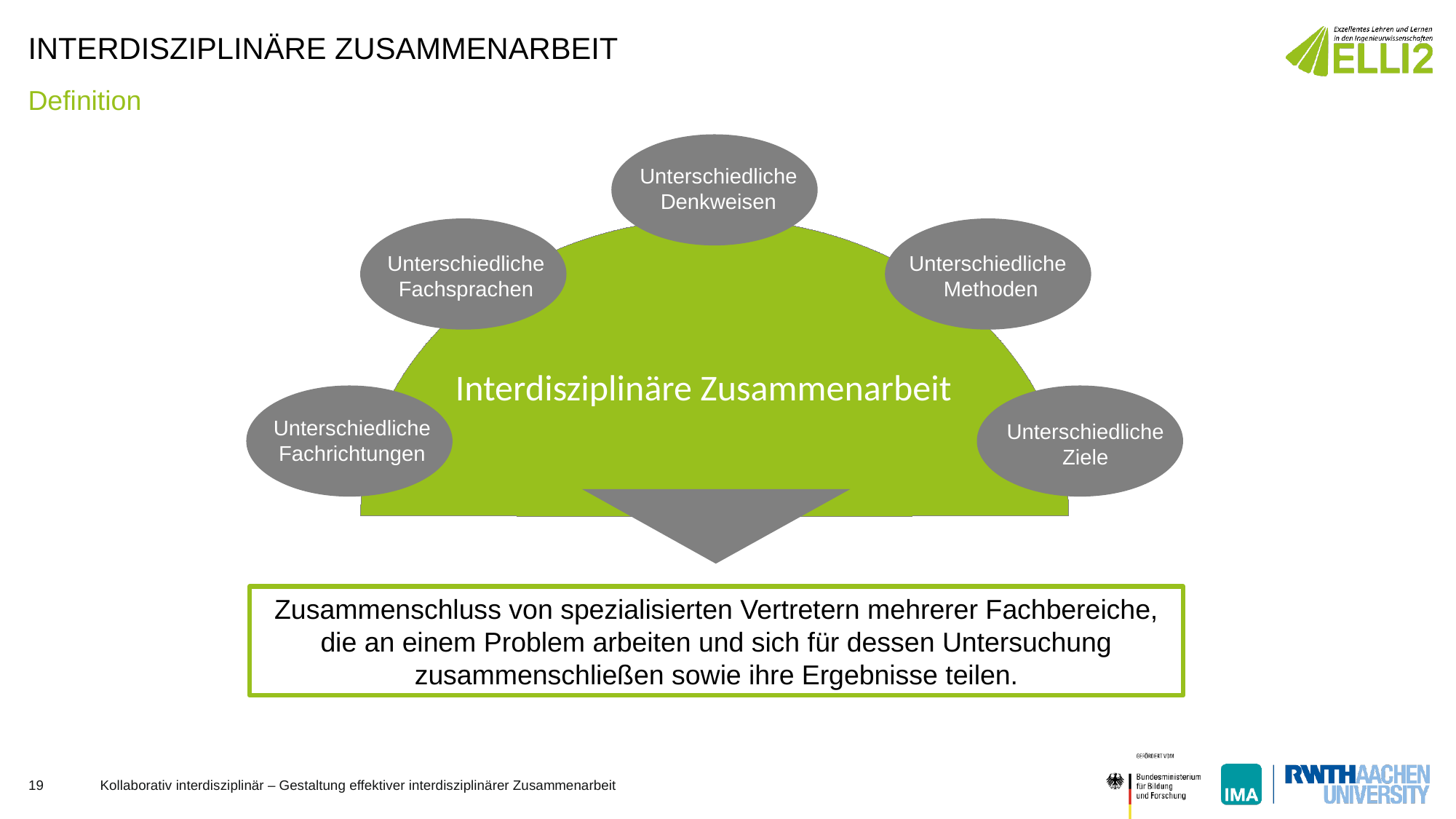

# Interdisziplinäre Zusammenarbeit
Definition

Unterschiedliche
Denkweisen
Unterschiedliche
Methoden
Unterschiedliche
Fachsprachen
Interdisziplinäre Zusammenarbeit
Unterschiedliche
Fachrichtungen
Unterschiedliche
Ziele
Zusammenschluss von spezialisierten Vertretern mehrerer Fachbereiche, die an einem Problem arbeiten und sich für dessen Untersuchung zusammenschließen sowie ihre Ergebnisse teilen.